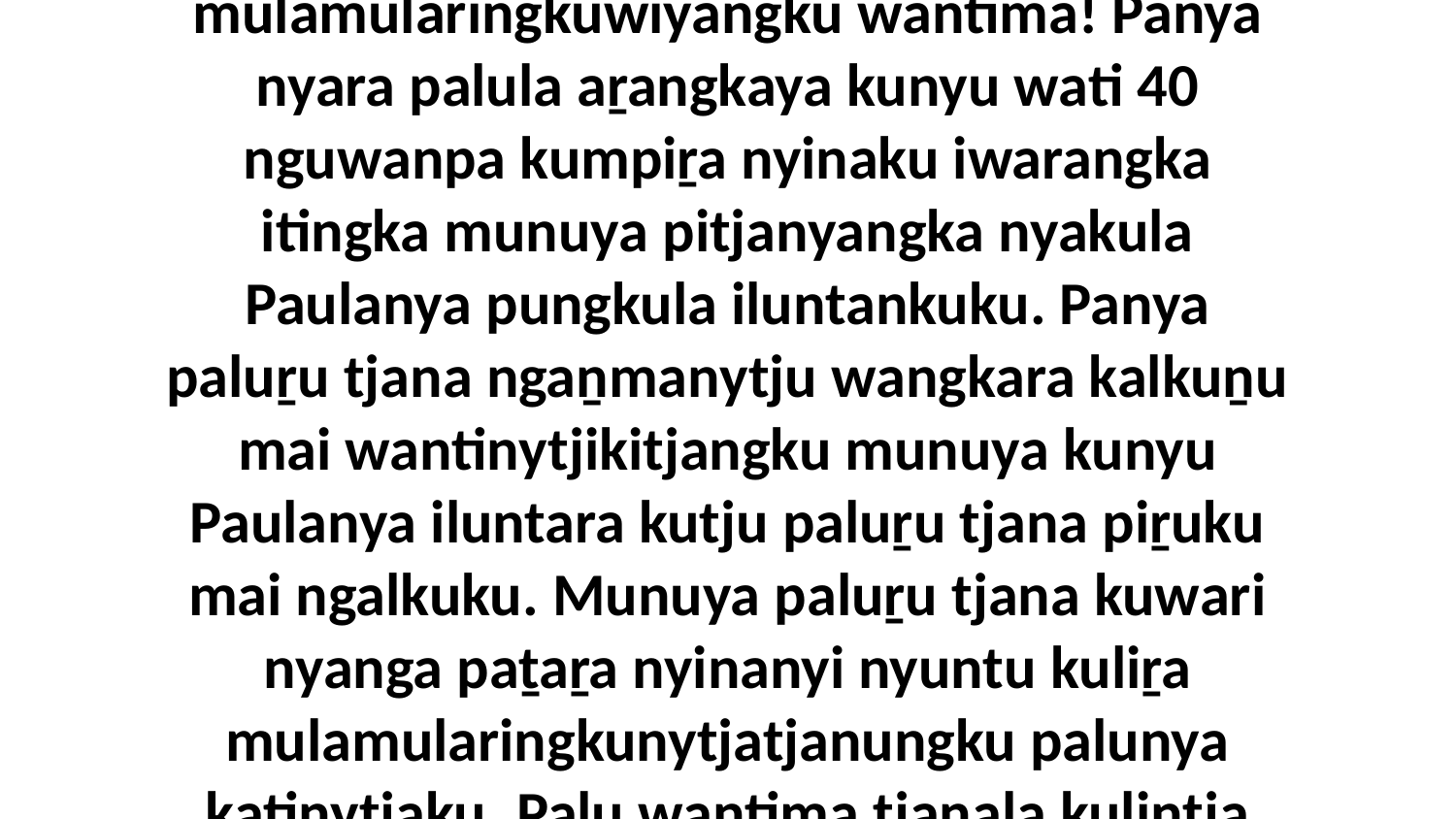

21 Ka nyuntu palumpa tjanampa mulamularingkuwiyangku wantima! Panya nyara palula aṟangkaya kunyu wati 40 nguwanpa kumpiṟa nyinaku iwarangka itingka munuya pitjanyangka nyakula Paulanya pungkula iluntankuku. Panya paluṟu tjana ngaṉmanytju wangkara kalkuṉu mai wantinytjikitjangku munuya kunyu Paulanya iluntara kutju paluṟu tjana piṟuku mai ngalkuku. Munuya paluṟu tjana kuwari nyanga paṯaṟa nyinanyi nyuntu kuliṟa mulamularingkunytjatjanungku palunya katinytjaku. Palu wantima tjanala kulintja wiyangku!”